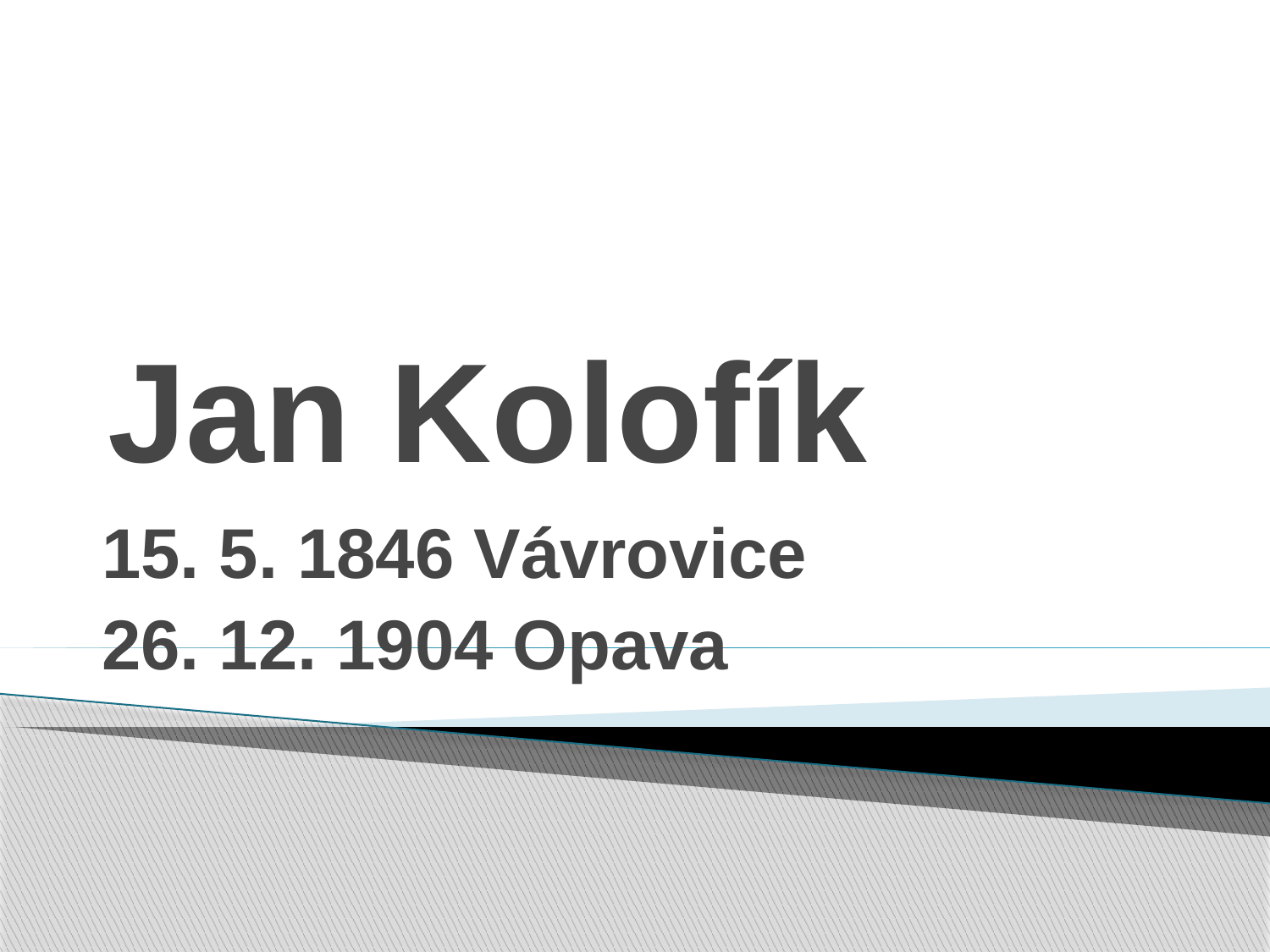

# Jan Kolofík
15. 5. 1846 Vávrovice
26. 12. 1904 Opava